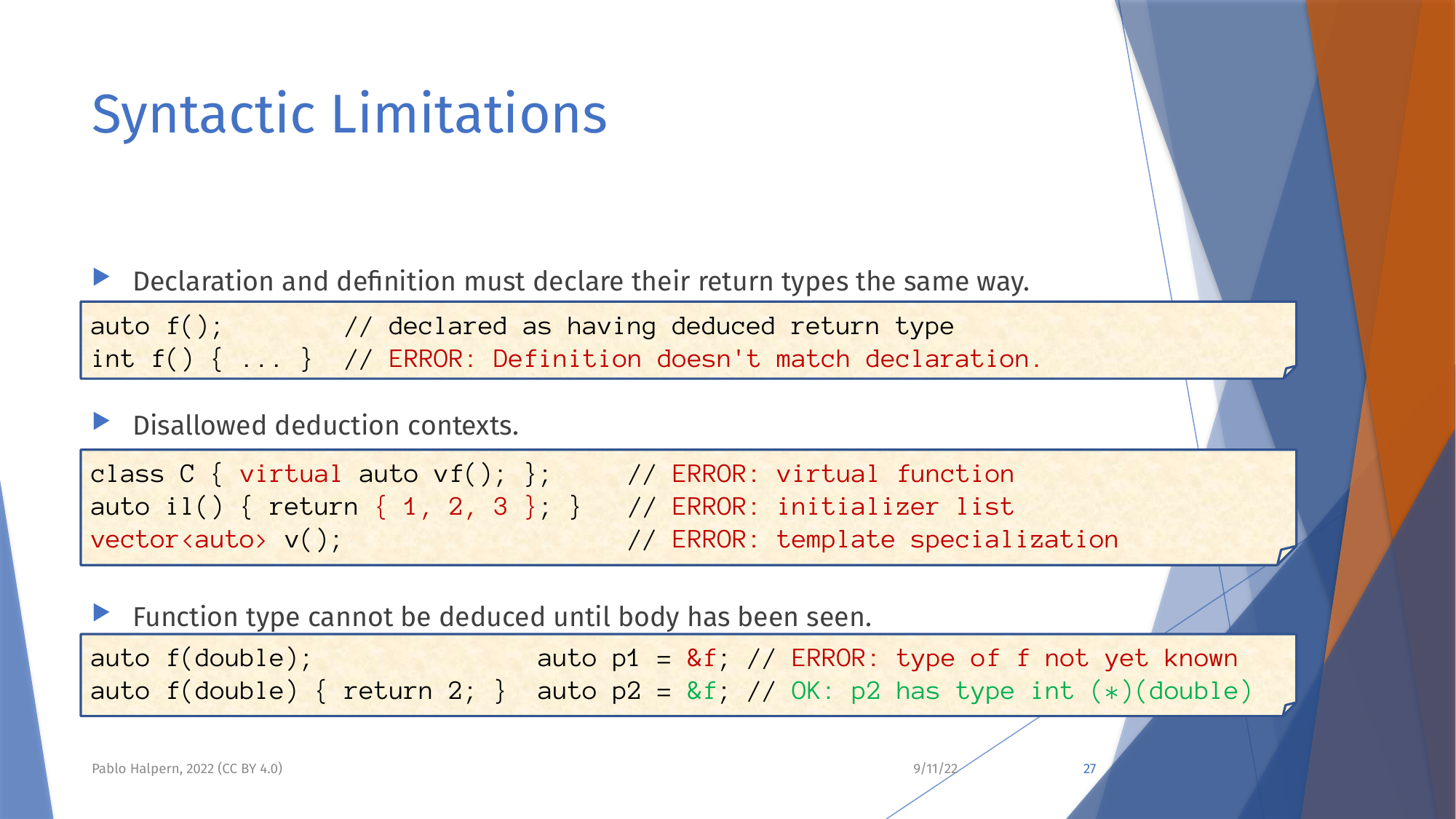

# Syntactic Limitations
Declaration and definition must declare their return types the same way.

Disallowed deduction contexts.

Function type cannot be deduced until body has been seen.

auto f();        // declared as having deduced return type
int f() { ... }  // ERROR: Definition doesn't match declaration.
class C { virtual auto vf(); };     // ERROR: virtual function
auto il() { return { 1, 2, 3 }; }   // ERROR: initializer list
vector<auto> v();                   // ERROR: template specialization
auto f(double);               auto p1 = &f; // ERROR: type of f not yet known
auto f(double) { return 2; }  auto p2 = &f; // OK: p2 has type int (*)(double)
Pablo Halpern, 2022 (CC BY 4.0)
9/11/22
27